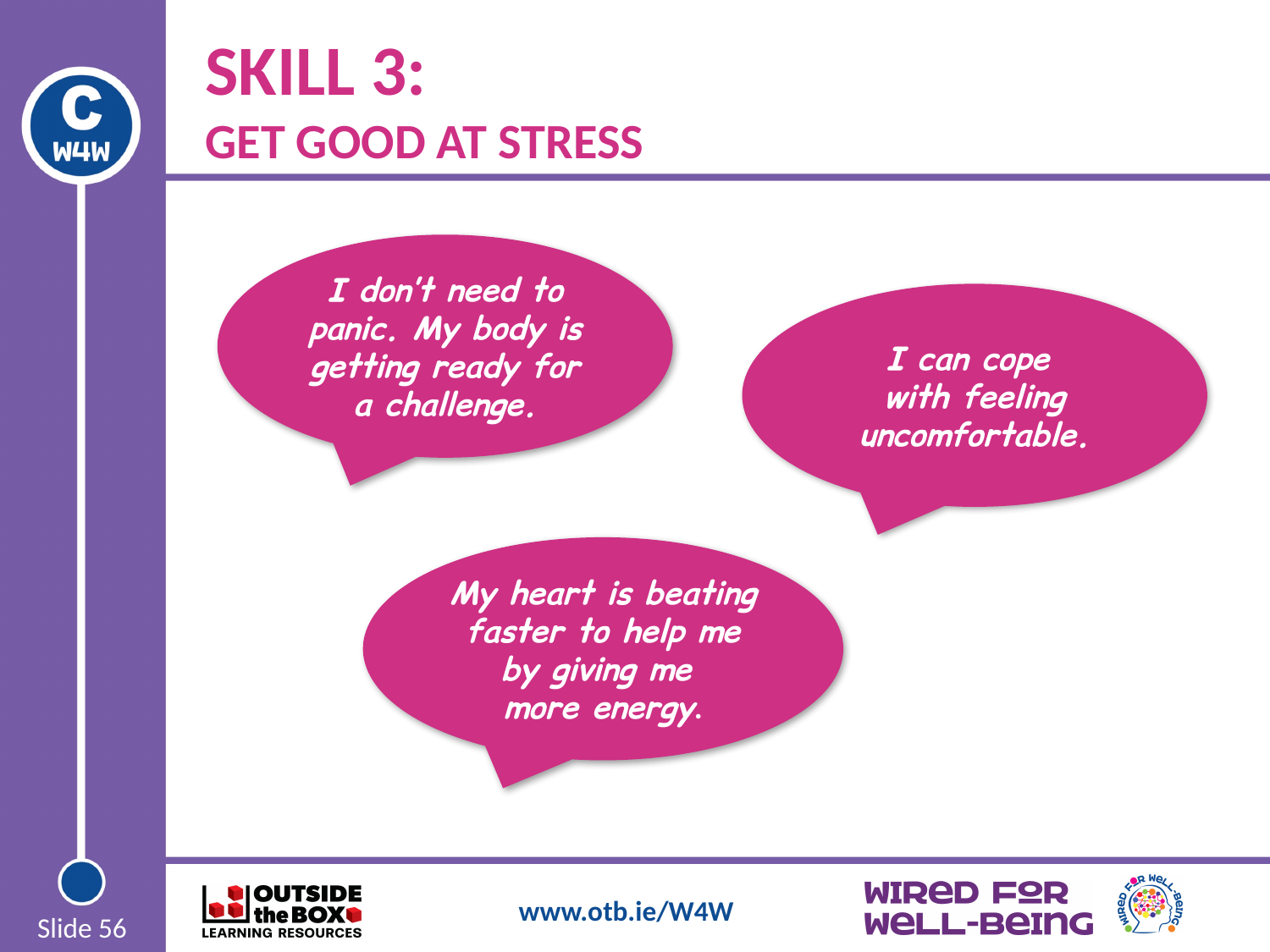

SKILL 3:
GET GOOD AT STRESS
#
I don’t need to panic. My body is getting ready for a challenge.

I can cope
with feeling uncomfortable.
My heart is beating faster to help me by giving me
more energy.
Slide 56